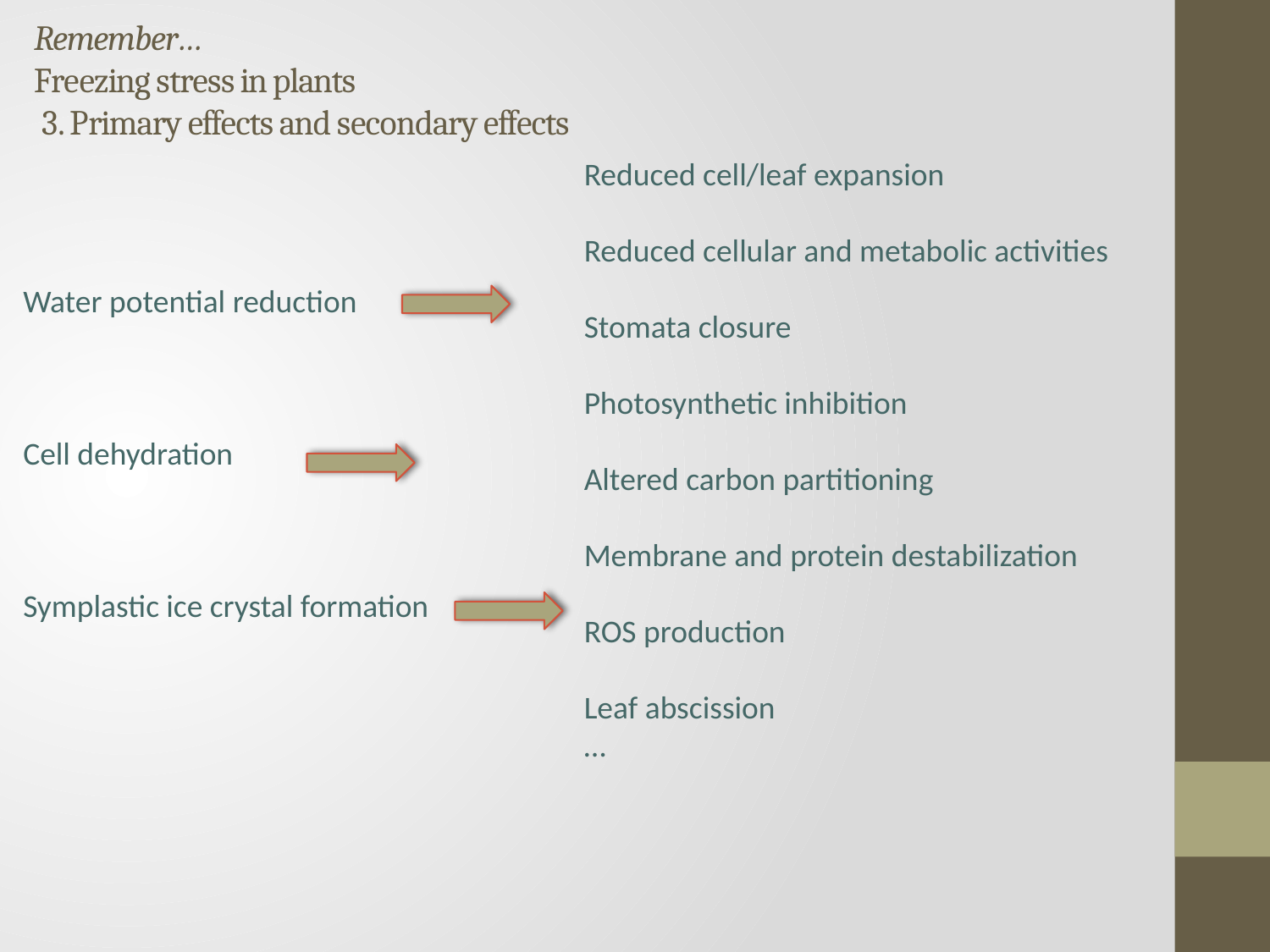

# Remember… Freezing stress in plants 3. Primary effects and secondary effects
Reduced cell/leaf expansion

Reduced cellular and metabolic activities

Stomata closure

Photosynthetic inhibition

Altered carbon partitioning

Membrane and protein destabilization

ROS production

Leaf abscission
…
Water potential reduction

Cell dehydration

Symplastic ice crystal formation